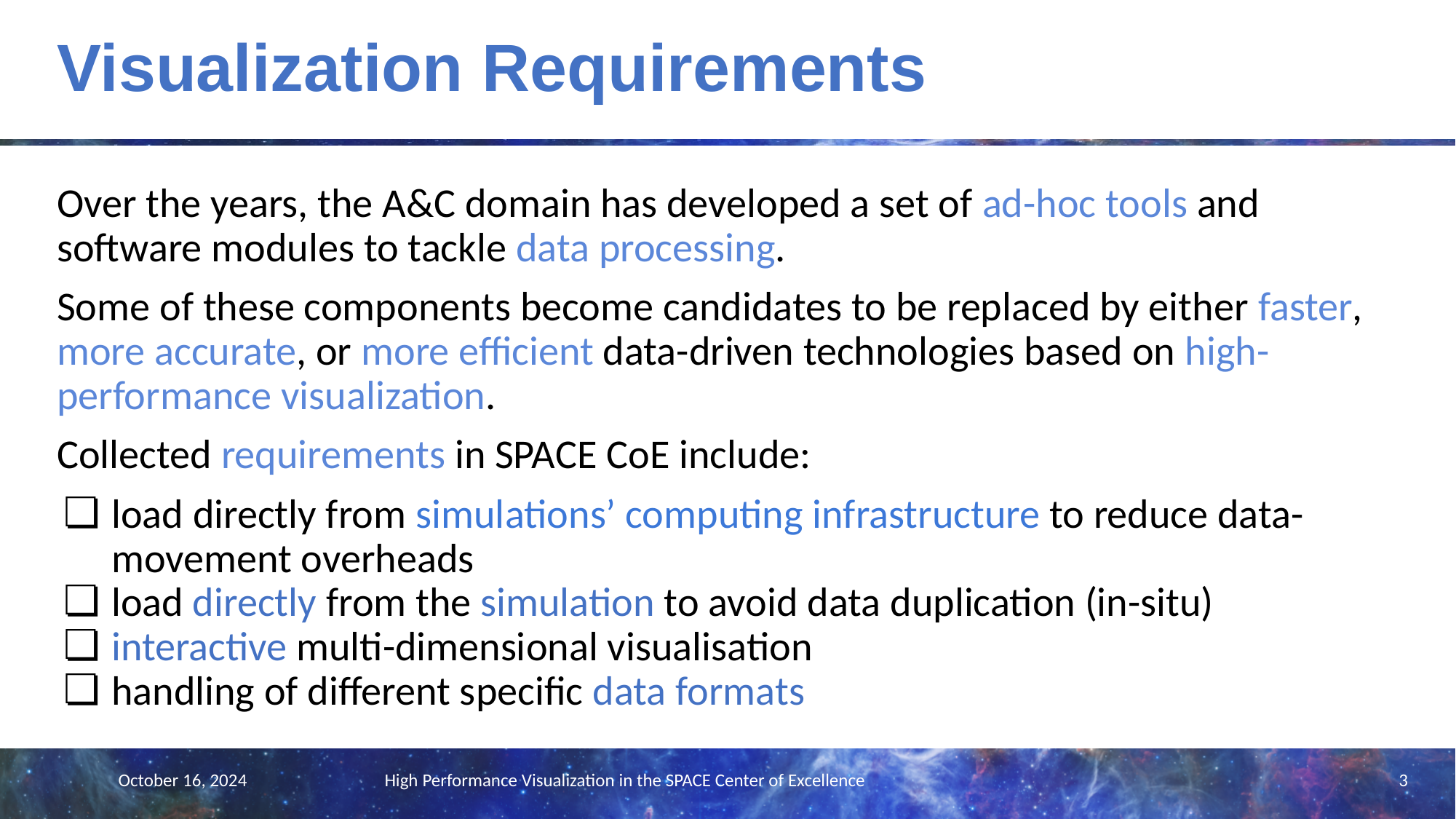

# Visualization Requirements

Over the years, the A&C domain has developed a set of ad-hoc tools and software modules to tackle data processing.
Some of these components become candidates to be replaced by either faster, more accurate, or more efficient data-driven technologies based on high-performance visualization.
Collected requirements in SPACE CoE include:
load directly from simulations’ computing infrastructure to reduce data-movement overheads
load directly from the simulation to avoid data duplication (in-situ)
interactive multi-dimensional visualisation
handling of different specific data formats
October 16, 2024
3
High Performance Visualization in the SPACE Center of Excellence